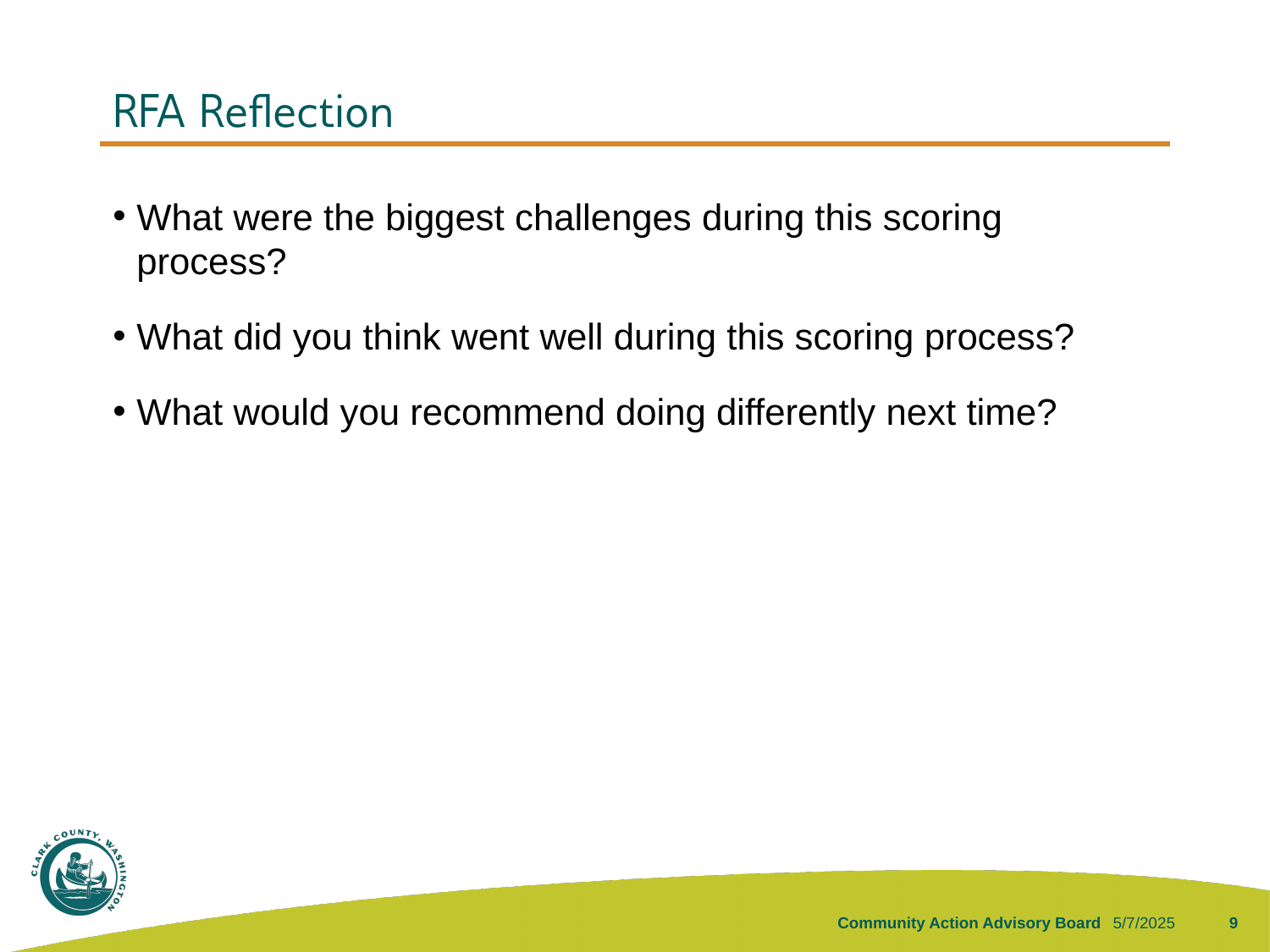

# RFA Reflection
What were the biggest challenges during this scoring process?
What did you think went well during this scoring process?
What would you recommend doing differently next time?
Community Action Advisory Board
5/7/2025
9